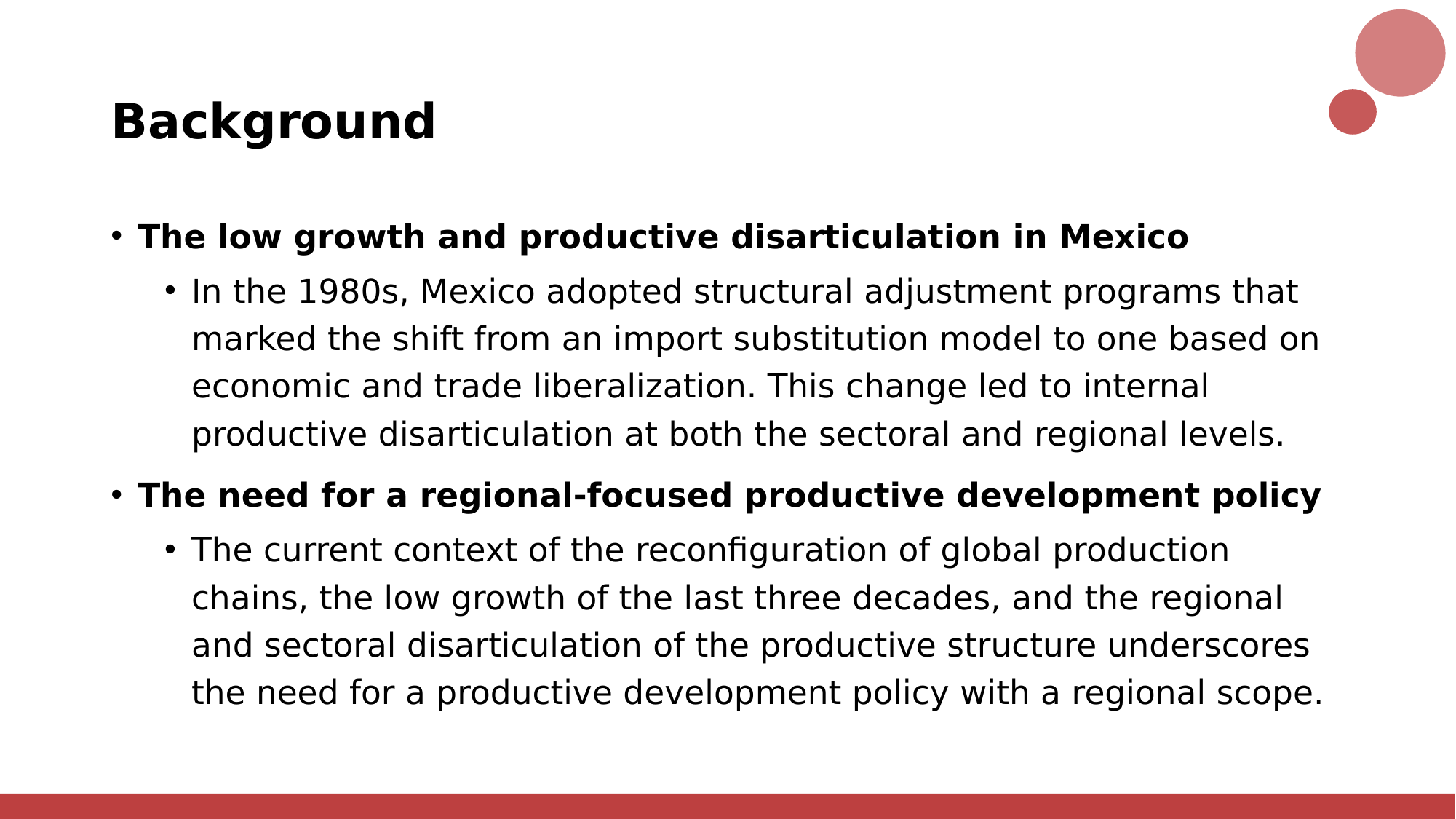

# Background

The low growth and productive disarticulation in Mexico
In the 1980s, Mexico adopted structural adjustment programs that marked the shift from an import substitution model to one based on economic and trade liberalization. This change led to internal productive disarticulation at both the sectoral and regional levels.
The need for a regional-focused productive development policy
The current context of the reconfiguration of global production chains, the low growth of the last three decades, and the regional and sectoral disarticulation of the productive structure underscores the need for a productive development policy with a regional scope.